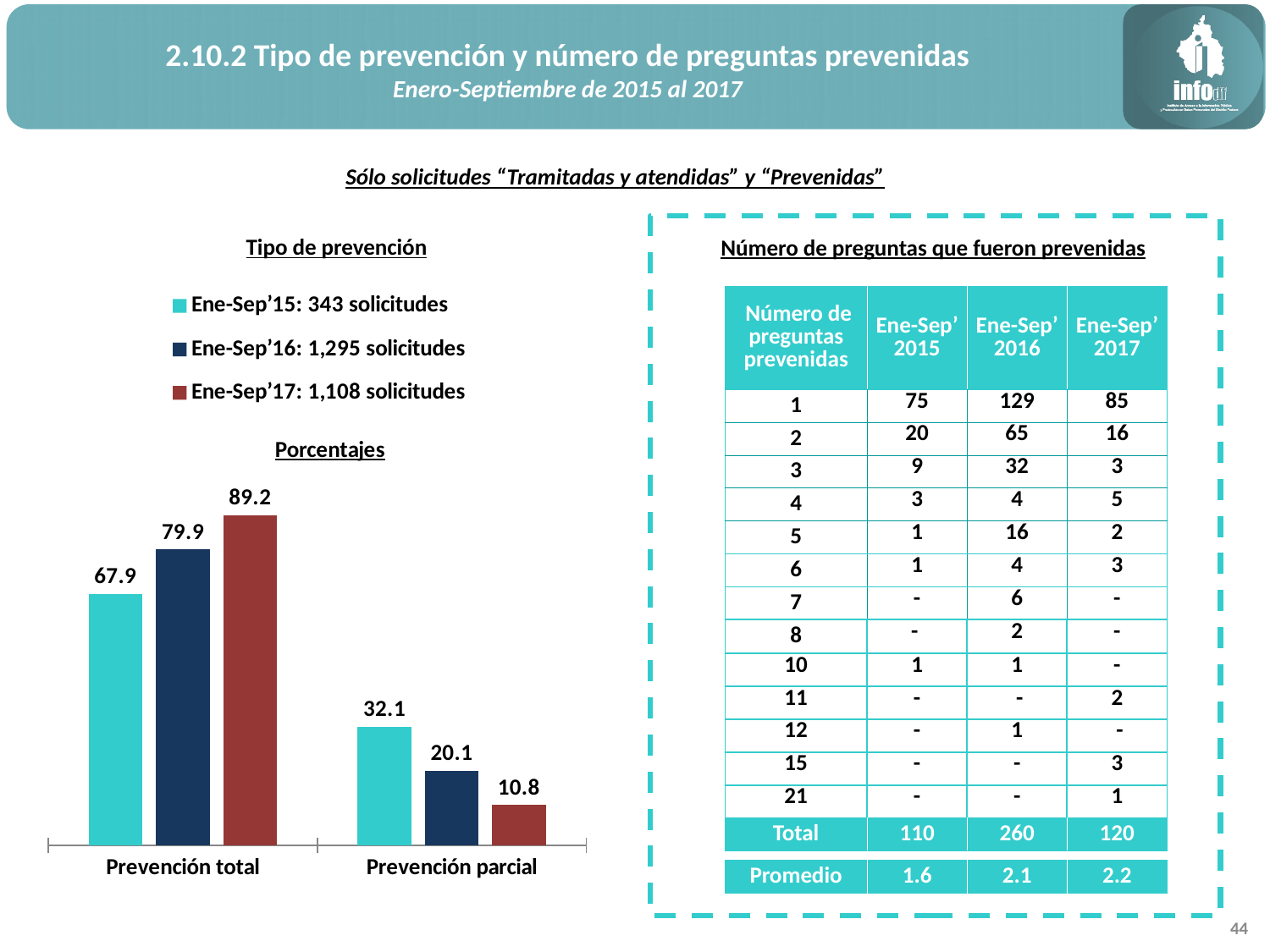

2.10.2 Tipo de prevención y número de preguntas prevenidas
Enero-Septiembre de 2015 al 2017
Sólo solicitudes “Tramitadas y atendidas” y “Prevenidas”

### Chart: Porcentajes

| Category | Ene-Sep’15: 343 solicitudes | Ene-Sep’16: 1,295 solicitudes | Ene-Sep’17: 1,108 solicitudes |
|---|---|---|---|
| Prevención total | 67.93002915451895 | 79.92277992277992 | 89.16967509025271 |
| Prevención parcial | 32.06997084548105 | 20.077220077220076 | 10.830324909747292 |
Tipo de prevención
Número de preguntas que fueron prevenidas
| Número de preguntas prevenidas | Ene-Sep’ 2015 | Ene-Sep’ 2016 | Ene-Sep’ 2017 |
| --- | --- | --- | --- |
| 1 | 75 | 129 | 85 |
| 2 | 20 | 65 | 16 |
| 3 | 9 | 32 | 3 |
| 4 | 3 | 4 | 5 |
| 5 | 1 | 16 | 2 |
| 6 | 1 | 4 | 3 |
| 7 | - | 6 | - |
| 8 | - | 2 | - |
| 10 | 1 | 1 | - |
| 11 | - | - | 2 |
| 12 | - | 1 | - |
| 15 | - | - | 3 |
| 21 | - | - | 1 |
| Total | 110 | 260 | 120 |
|  |  |  |  |
| Promedio | 1.6 | 2.1 | 2.2 |
44